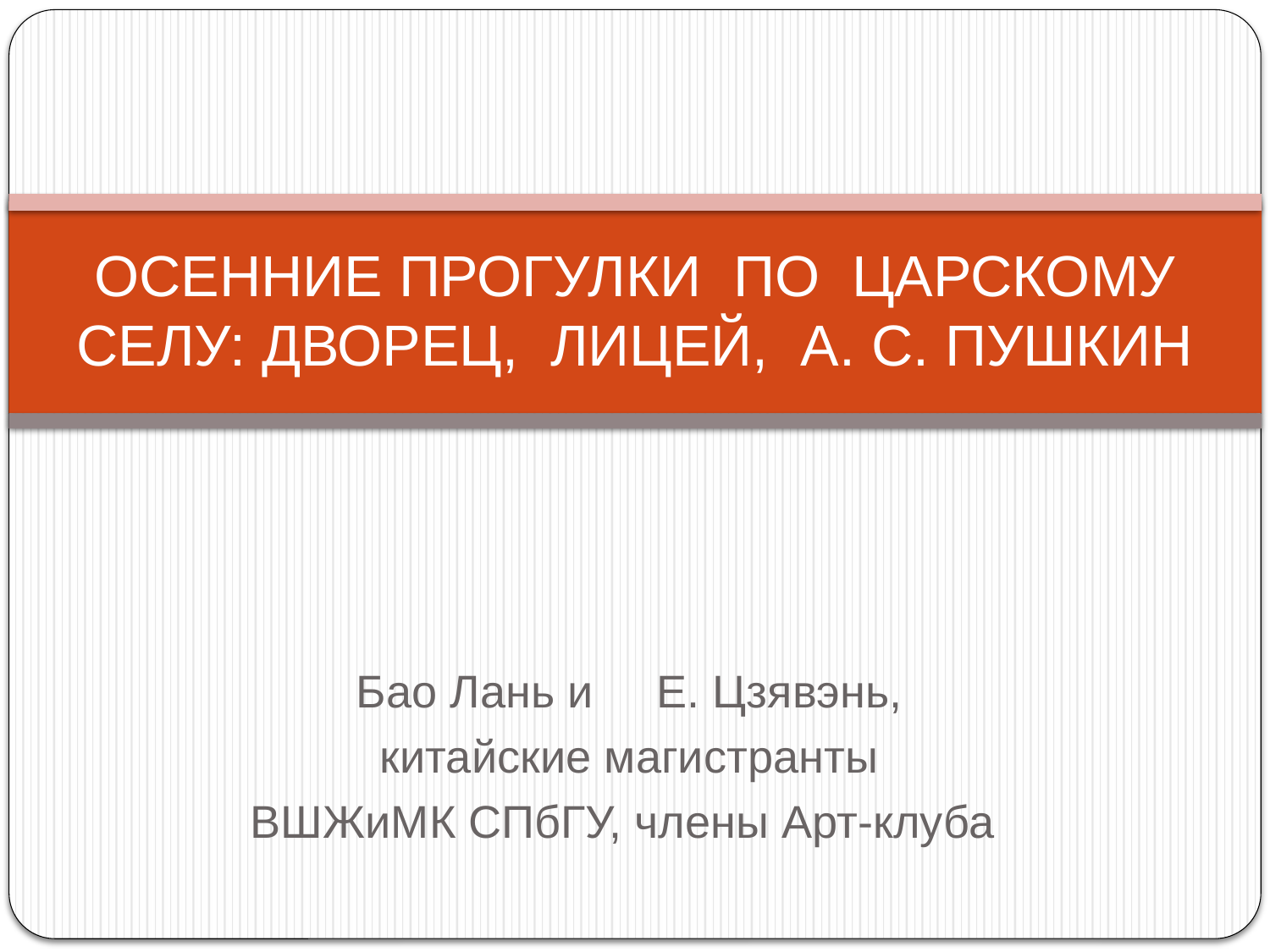

# ОСЕННИЕ ПРОГУЛКИ  ПО  ЦАРСКОМУ СЕЛУ: ДВОРЕЦ,  ЛИЦЕЙ,  А. С. ПУШКИН
Бао Лань и     Е. Цзявэнь,
китайские магистранты
ВШЖиМК СПбГУ, члены Арт-клуба